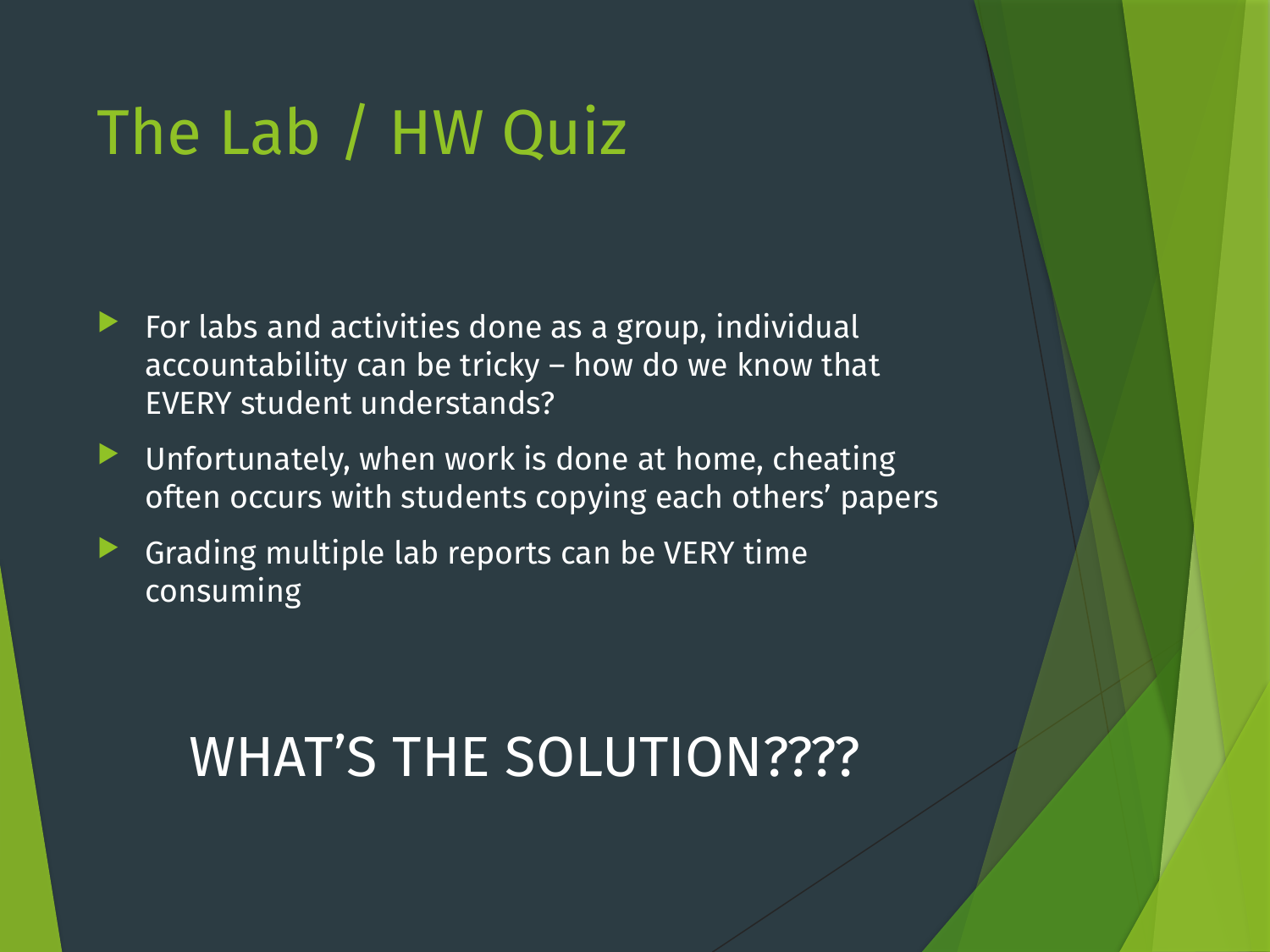

# The Lab / HW Quiz
For labs and activities done as a group, individual accountability can be tricky – how do we know that EVERY student understands?
Unfortunately, when work is done at home, cheating often occurs with students copying each others’ papers
Grading multiple lab reports can be VERY time consuming

WHAT’S THE SOLUTION????